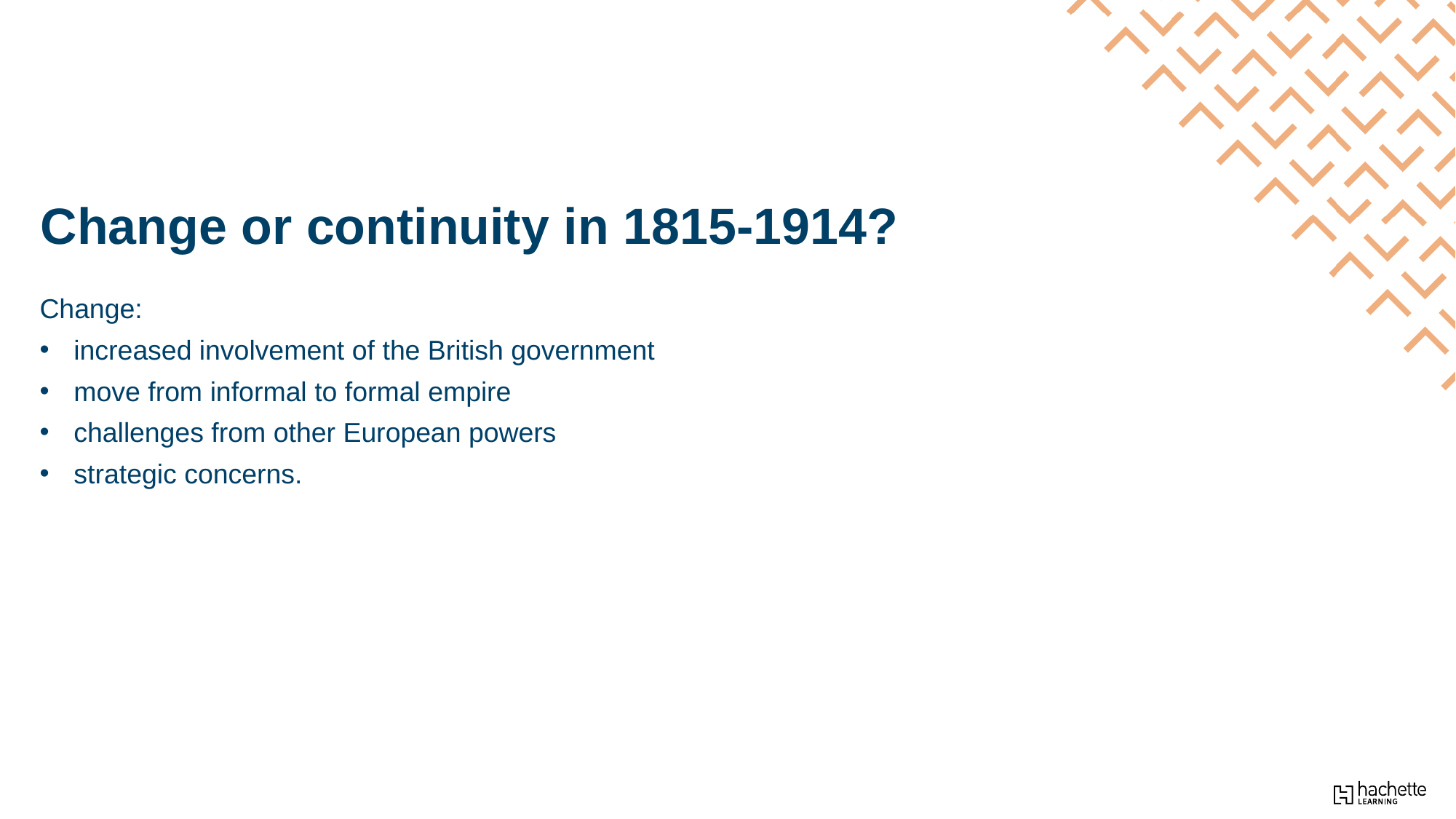

Change or continuity in 1815-1914?
Change:
increased involvement of the British government
move from informal to formal empire
challenges from other European powers
strategic concerns.